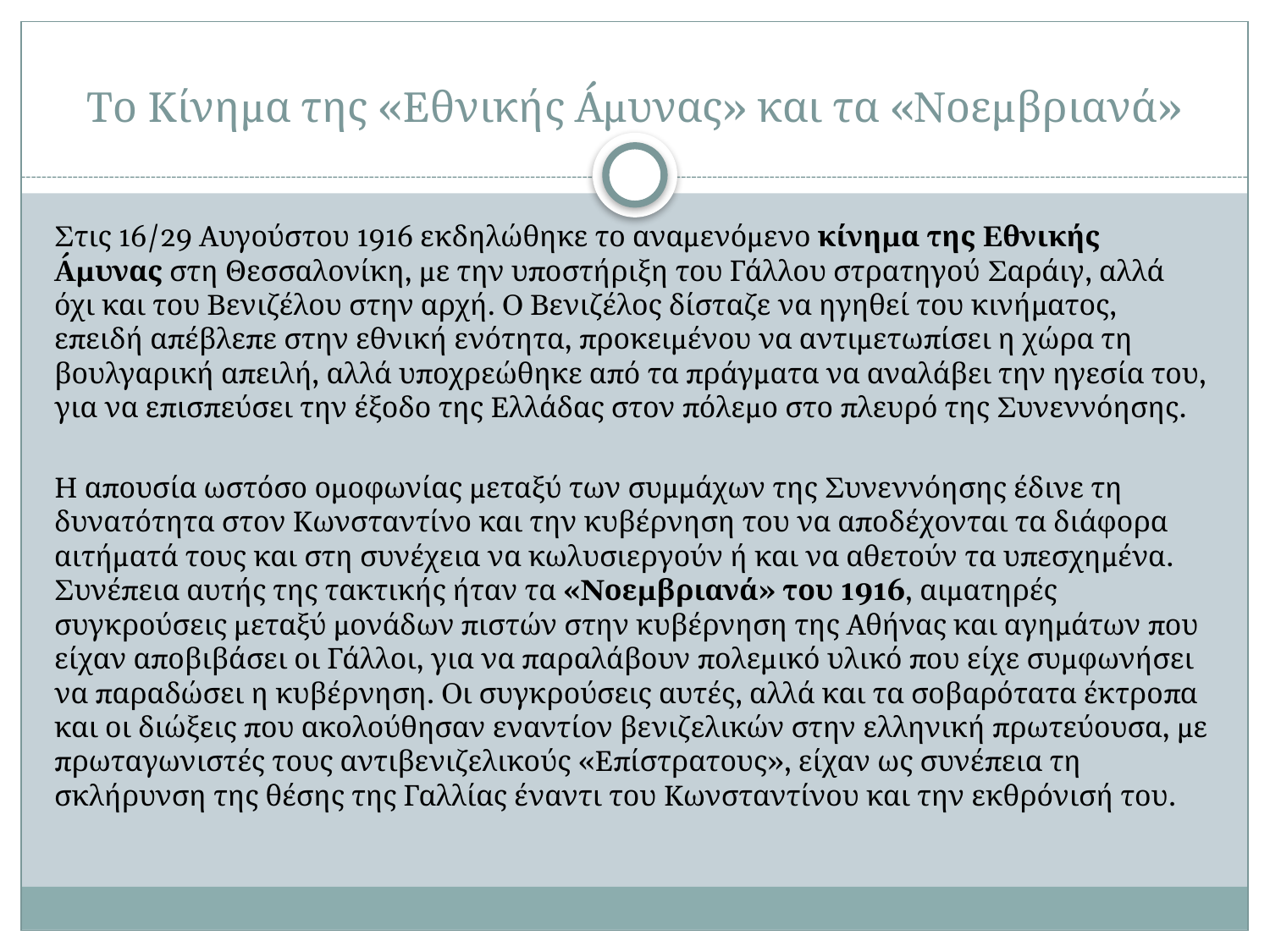

# Το Κίνημα της «Εθνικής Άμυνας» και τα «Νοεμβριανά»
Στις 16/29 Αυγούστου 1916 εκδηλώθηκε το αναμενόμενο κίνημα της Εθνικής Άμυνας στη Θεσσαλονίκη, με την υποστήριξη του Γάλλου στρατηγού Σαράιγ, αλλά όχι και του Βενιζέλου στην αρχή. Ο Βενιζέλος δίσταζε να ηγηθεί του κινήματος, επειδή απέβλεπε στην εθνική ενότητα, προκειμένου να αντιμετωπίσει η χώρα τη βουλγαρική απειλή, αλλά υποχρεώθηκε από τα πράγματα να αναλάβει την ηγεσία του, για να επισπεύσει την έξοδο της Ελλάδας στον πόλεμο στο πλευρό της Συνεννόησης.

Η απουσία ωστόσο ομοφωνίας μεταξύ των συμμάχων της Συνεννόησης έδινε τη δυνατότητα στον Κωνσταντίνο και την κυβέρνηση του να αποδέχονται τα διάφορα αιτήματά τους και στη συνέχεια να κωλυσιεργούν ή και να αθετούν τα υπεσχημένα. Συνέπεια αυτής της τακτικής ήταν τα «Νοεμβριανά» του 1916, αιματηρές συγκρούσεις μεταξύ μονάδων πιστών στην κυβέρνηση της Αθήνας και αγημάτων που είχαν αποβιβάσει οι Γάλλοι, για να παραλάβουν πολεμικό υλικό που είχε συμφωνήσει να παραδώσει η κυβέρνηση. Οι συγκρούσεις αυτές, αλλά και τα σοβαρότατα έκτροπα και οι διώξεις που ακολούθησαν εναντίον βενιζελικών στην ελληνική πρωτεύουσα, με πρωταγωνιστές τους αντιβενιζελικούς «Επίστρατους», είχαν ως συνέπεια τη σκλήρυνση της θέσης της Γαλλίας έναντι του Κωνσταντίνου και την εκθρόνισή του.